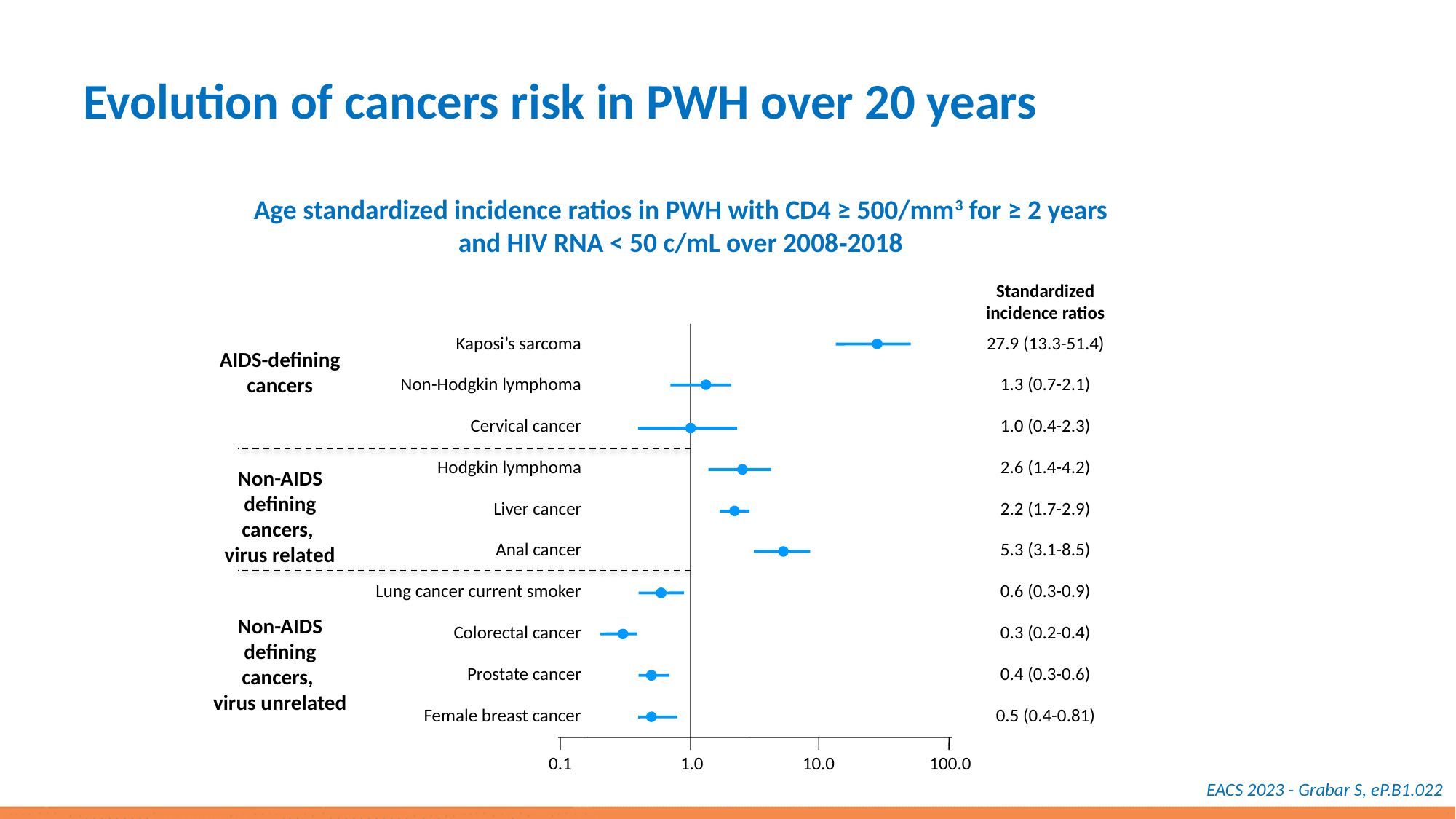

# Evolution of cancers risk in PWH over 20 years
Age standardized incidence ratios in PWH with CD4 ≥ 500/mm3 for ≥ 2 years and HIV RNA < 50 c/mL over 2008‐2018
Standardized
incidence ratios

Kaposi’s sarcoma
27.9 (13.3-51.4)
AIDS-defining
cancers
Non-Hodgkin lymphoma
1.3 (0.7-2.1)
Cervical cancer
1.0 (0.4-2.3)
Hodgkin lymphoma
2.6 (1.4-4.2)
Non-AIDS
defining
cancers,
virus related
Liver cancer
2.2 (1.7-2.9)
Anal cancer
5.3 (3.1-8.5)
Lung cancer current smoker
0.6 (0.3-0.9)
Non-AIDS
defining
cancers,
virus unrelated
Colorectal cancer
0.3 (0.2-0.4)
Prostate cancer
0.4 (0.3-0.6)
Female breast cancer
0.5 (0.4-0.81)
0.1
1.0
10.0
100.0
EACS 2023 - Grabar S, eP.B1.022